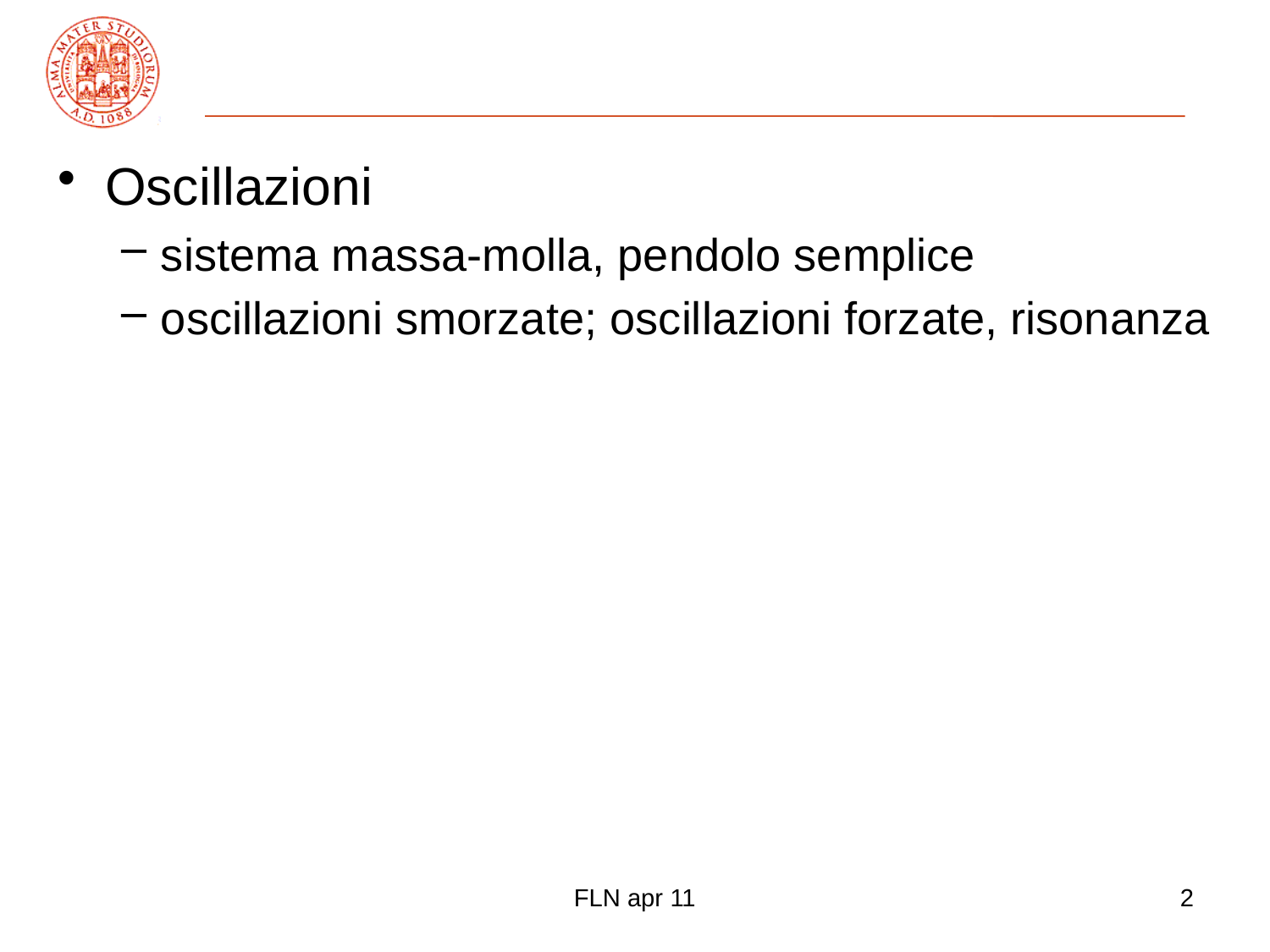

Oscillazioni
sistema massa-molla, pendolo semplice
oscillazioni smorzate; oscillazioni forzate, risonanza
FLN apr 11
2